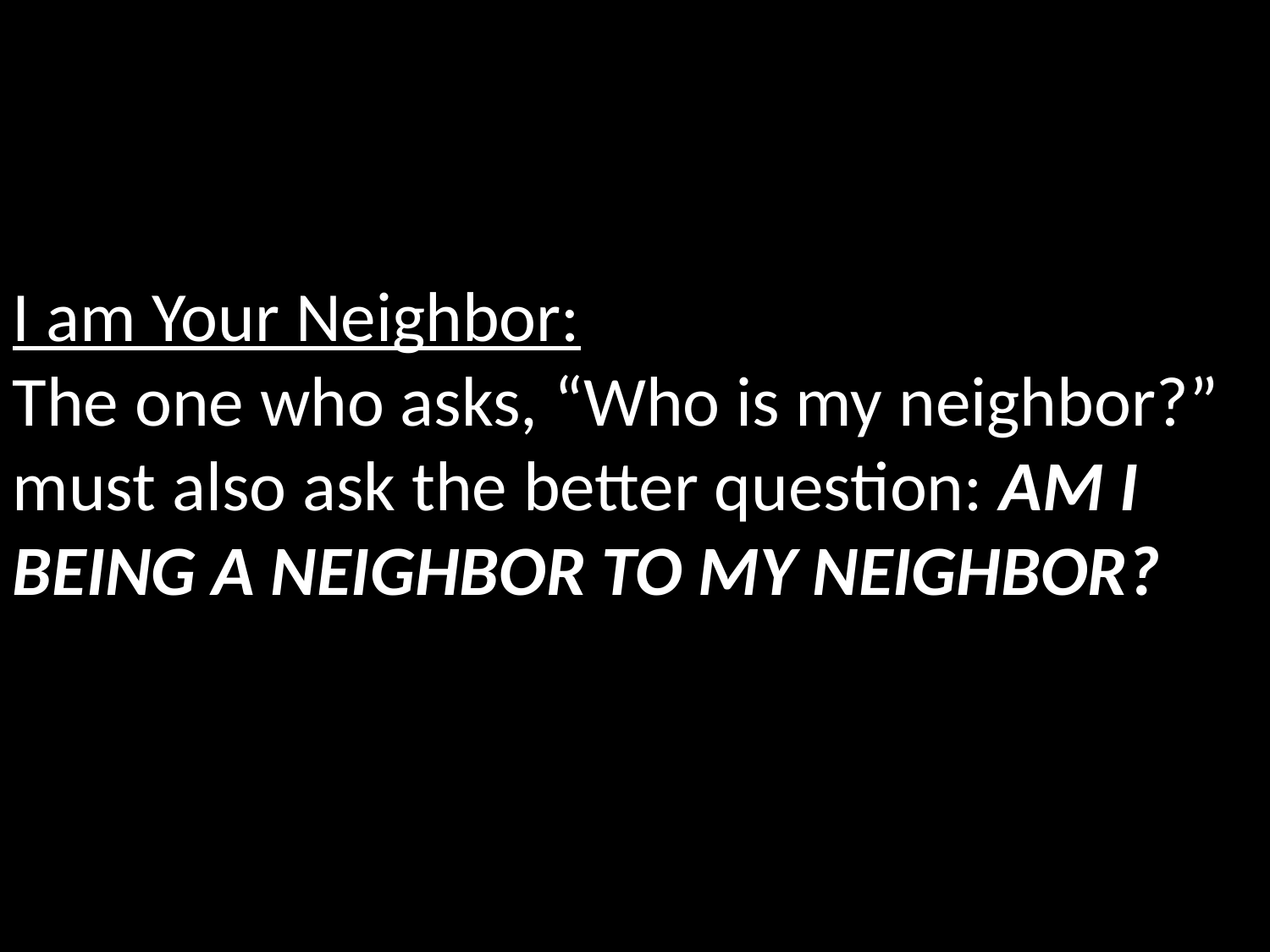

I am Your Neighbor:
The one who asks, “Who is my neighbor?” must also ask the better question: AM I BEING A NEIGHBOR TO MY NEIGHBOR?